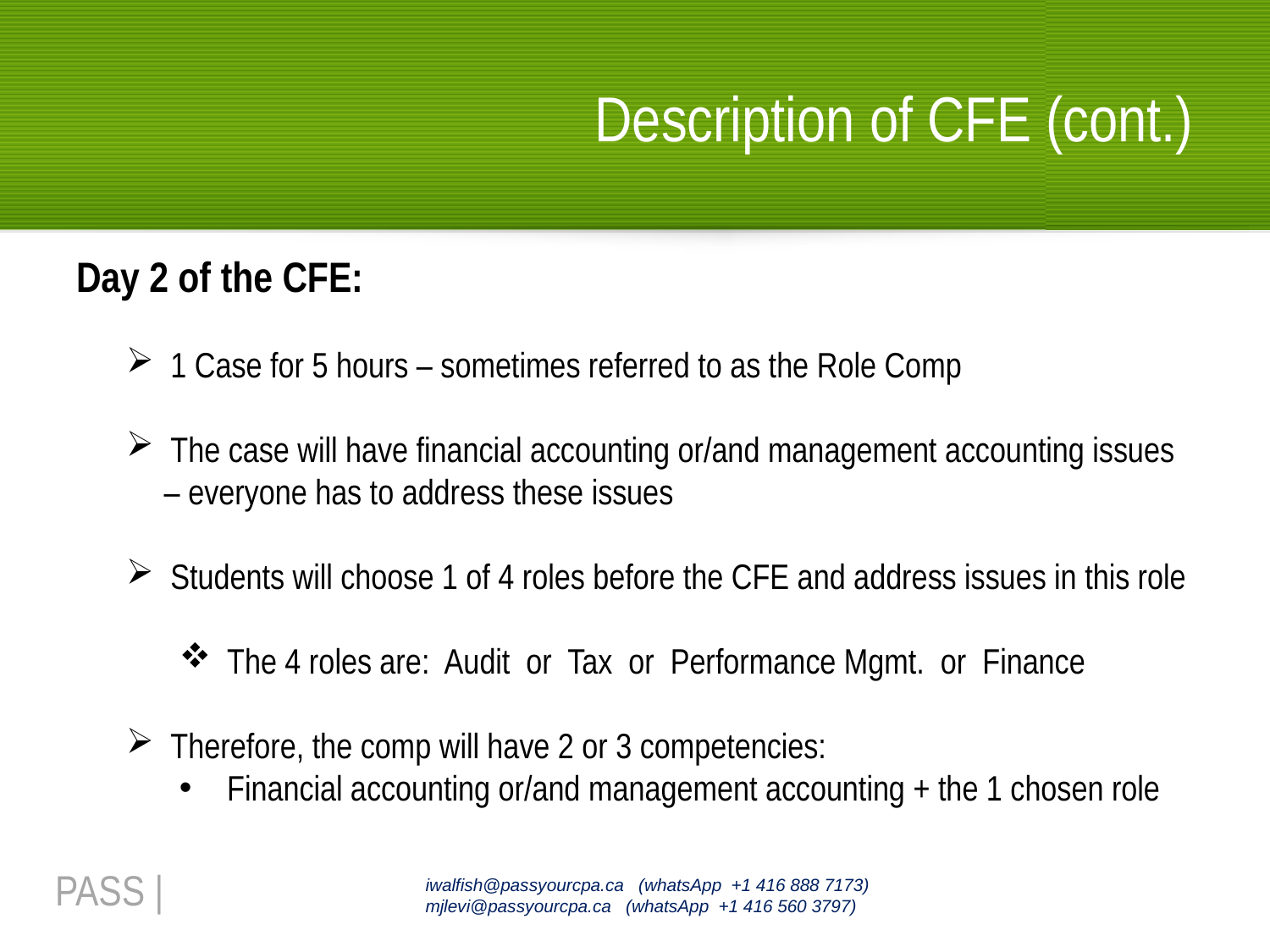

# Description of CFE (cont.)
Day 2 of the CFE:

  1 Case for 5 hours – sometimes referred to as the Role Comp

  The case will have financial accounting or/and management accounting issues
     – everyone has to address these issues

  Students will choose 1 of 4 roles before the CFE and address issues in this role

The 4 roles are:  Audit  or  Tax  or  Performance Mgmt.  or  Finance
  Therefore, the comp will have 2 or 3 competencies:
Financial accounting or/and management accounting + the 1 chosen role